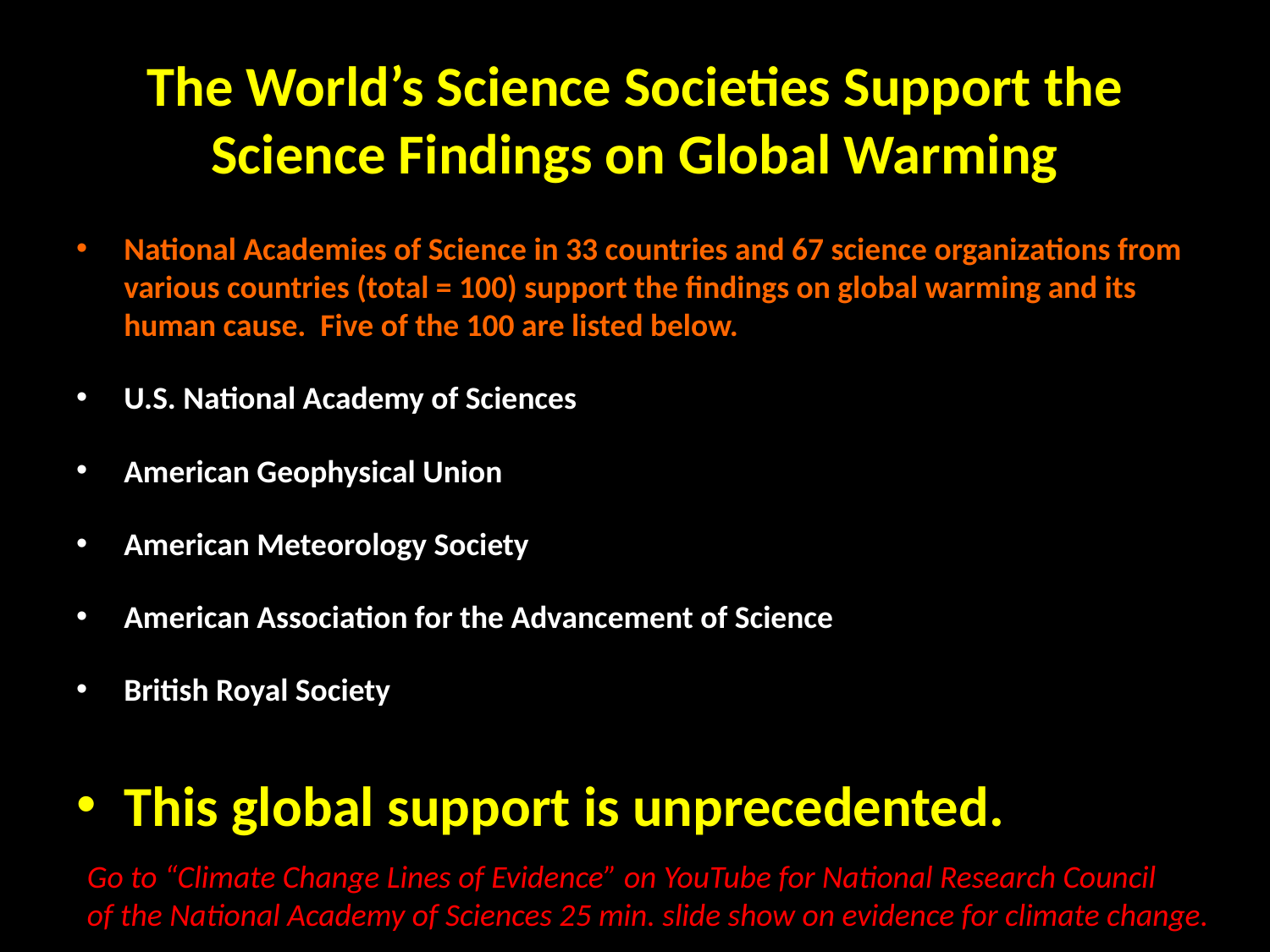

# The World’s Science Societies Support the Science Findings on Global Warming
National Academies of Science in 33 countries and 67 science organizations from various countries (total = 100) support the findings on global warming and its human cause.  Five of the 100 are listed below.
U.S. National Academy of Sciences
American Geophysical Union
American Meteorology Society
American Association for the Advancement of Science
British Royal Society
This global support is unprecedented.

Go to “Climate Change Lines of Evidence” on YouTube for National Research Council
of the National Academy of Sciences 25 min. slide show on evidence for climate change.